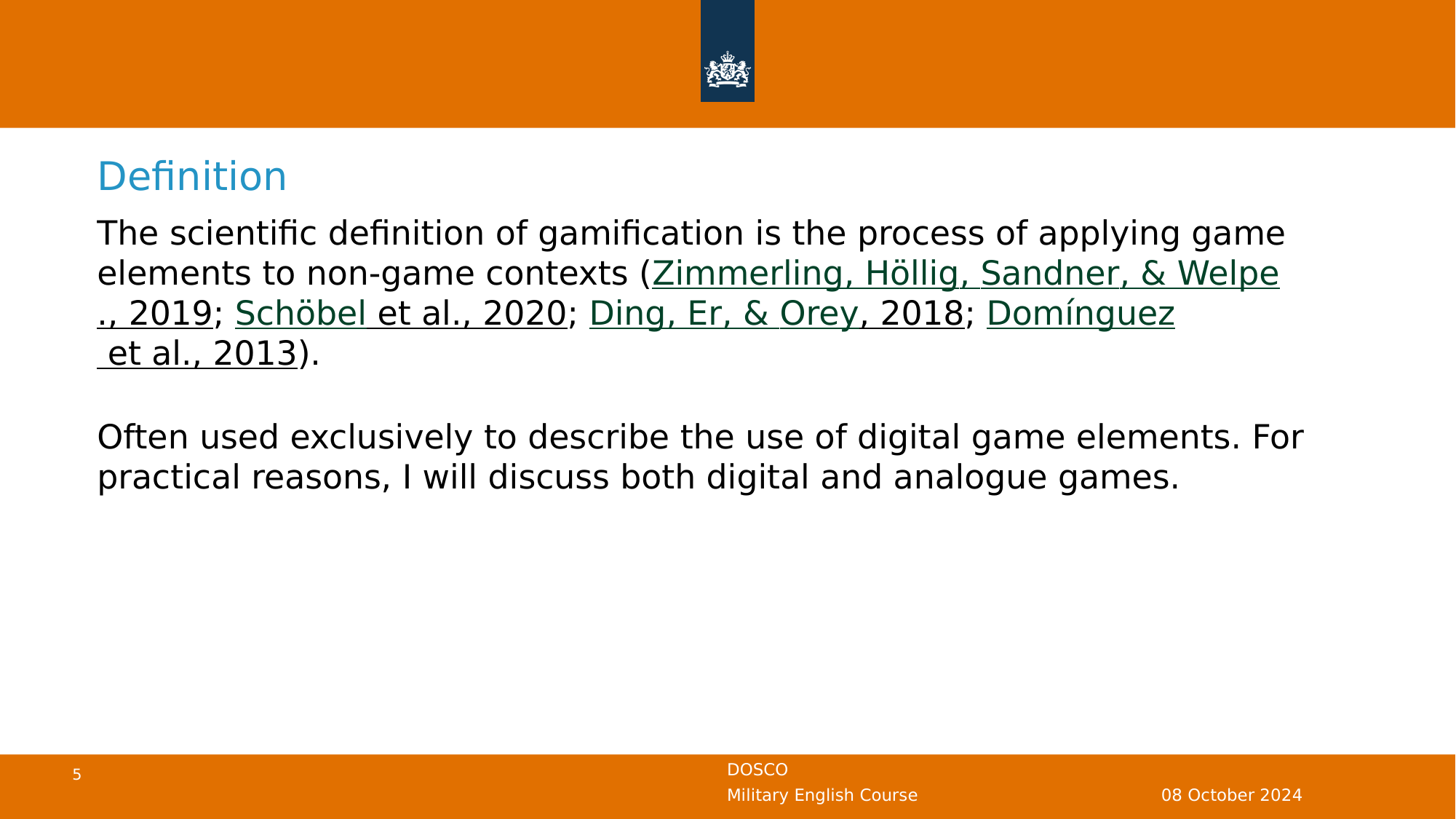

# Definition
The scientific definition of gamification is the process of applying game elements to non-game contexts (Zimmerling, Höllig, Sandner, & Welpe., 2019; Schöbel et al., 2020; Ding, Er, & Orey, 2018; Domínguez et al., 2013).

Often used exclusively to describe the use of digital game elements. For practical reasons, I will discuss both digital and analogue games.
08 October 2024